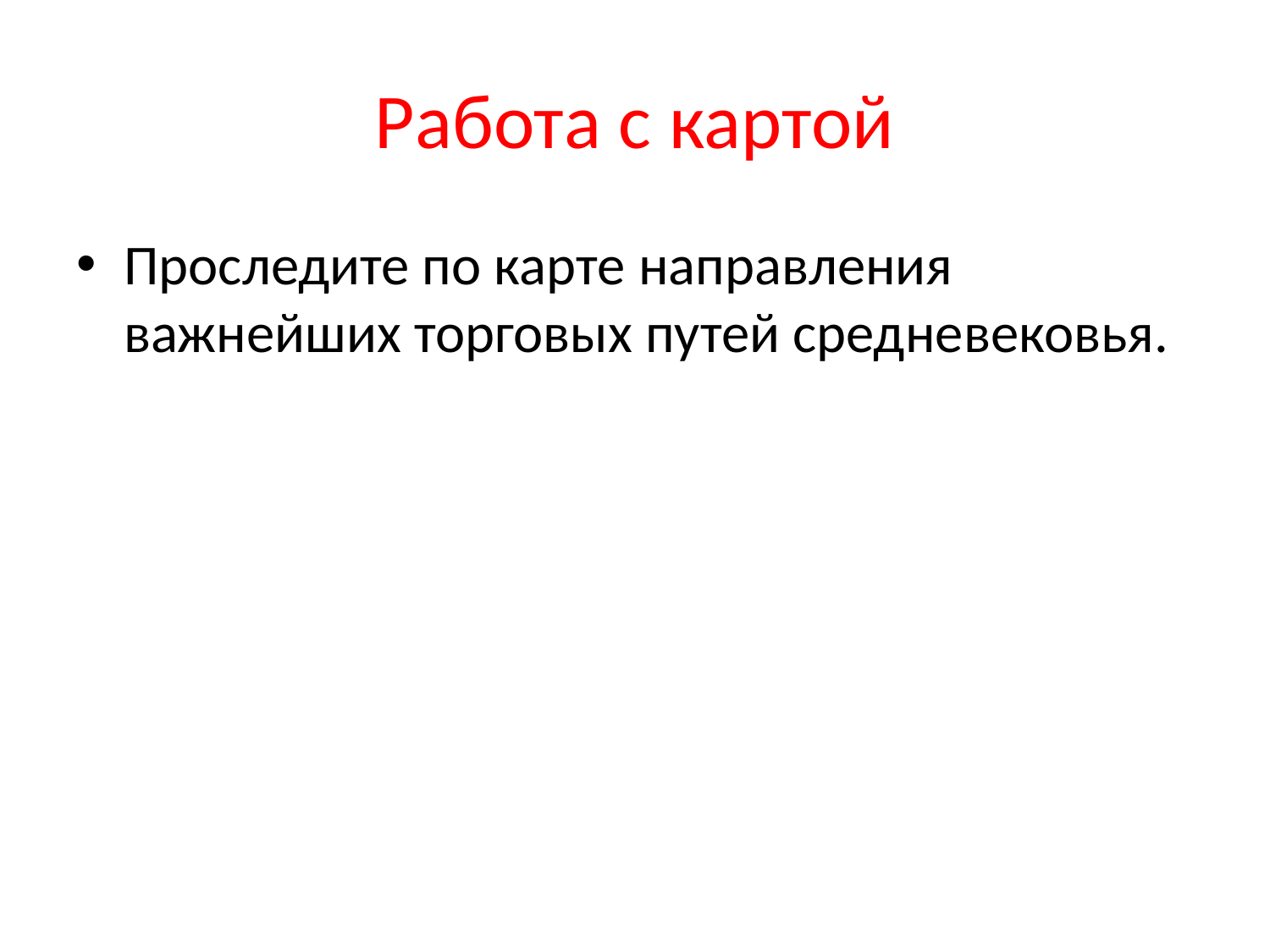

# Работа с картой
Проследите по карте направления важнейших торговых путей средневековья.